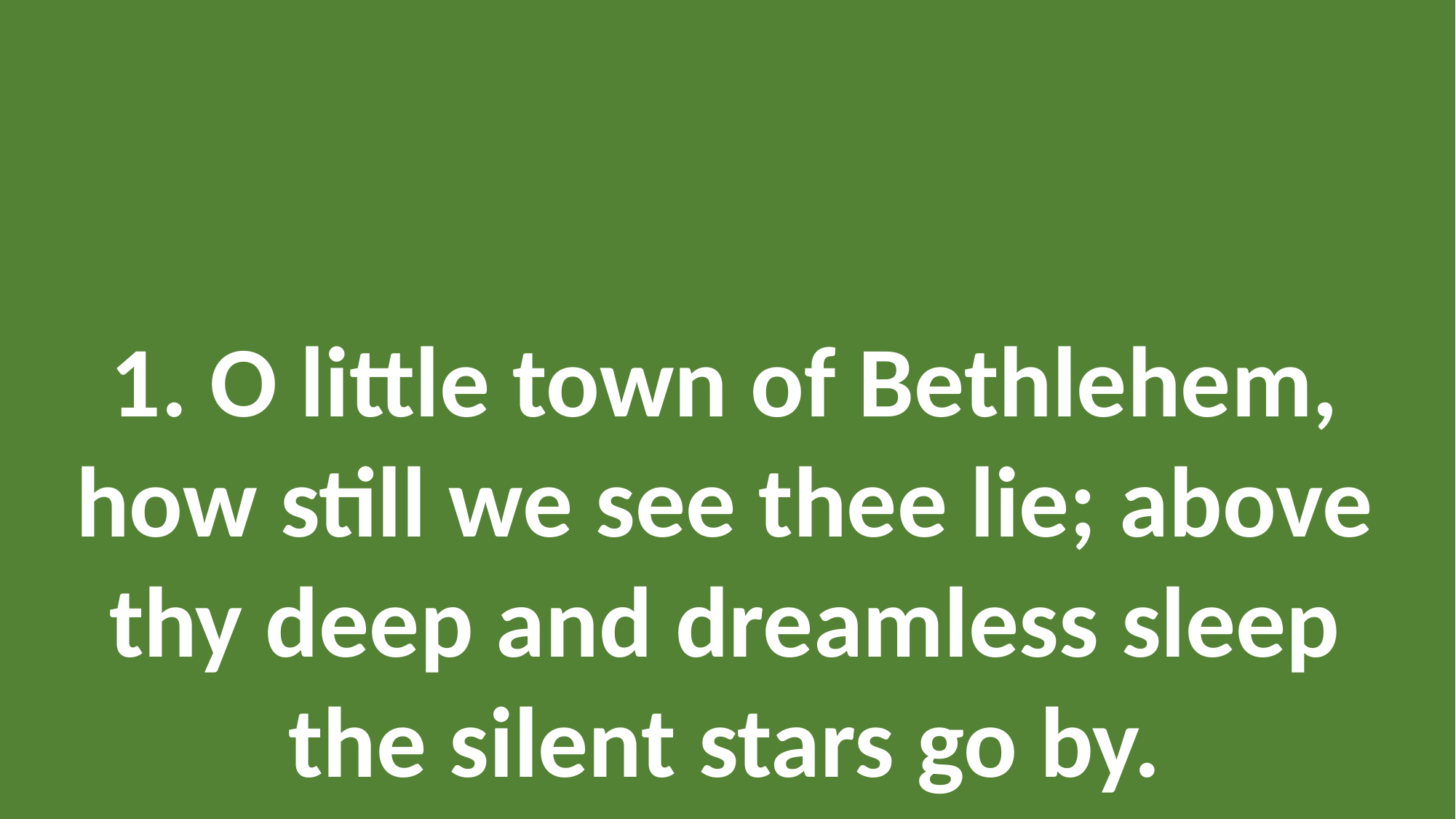

O Little Town of Bethlehem
(Verse 1)
1. O little town of Bethlehem,
how still we see thee lie; above thy deep and dreamless sleep
the silent stars go by.